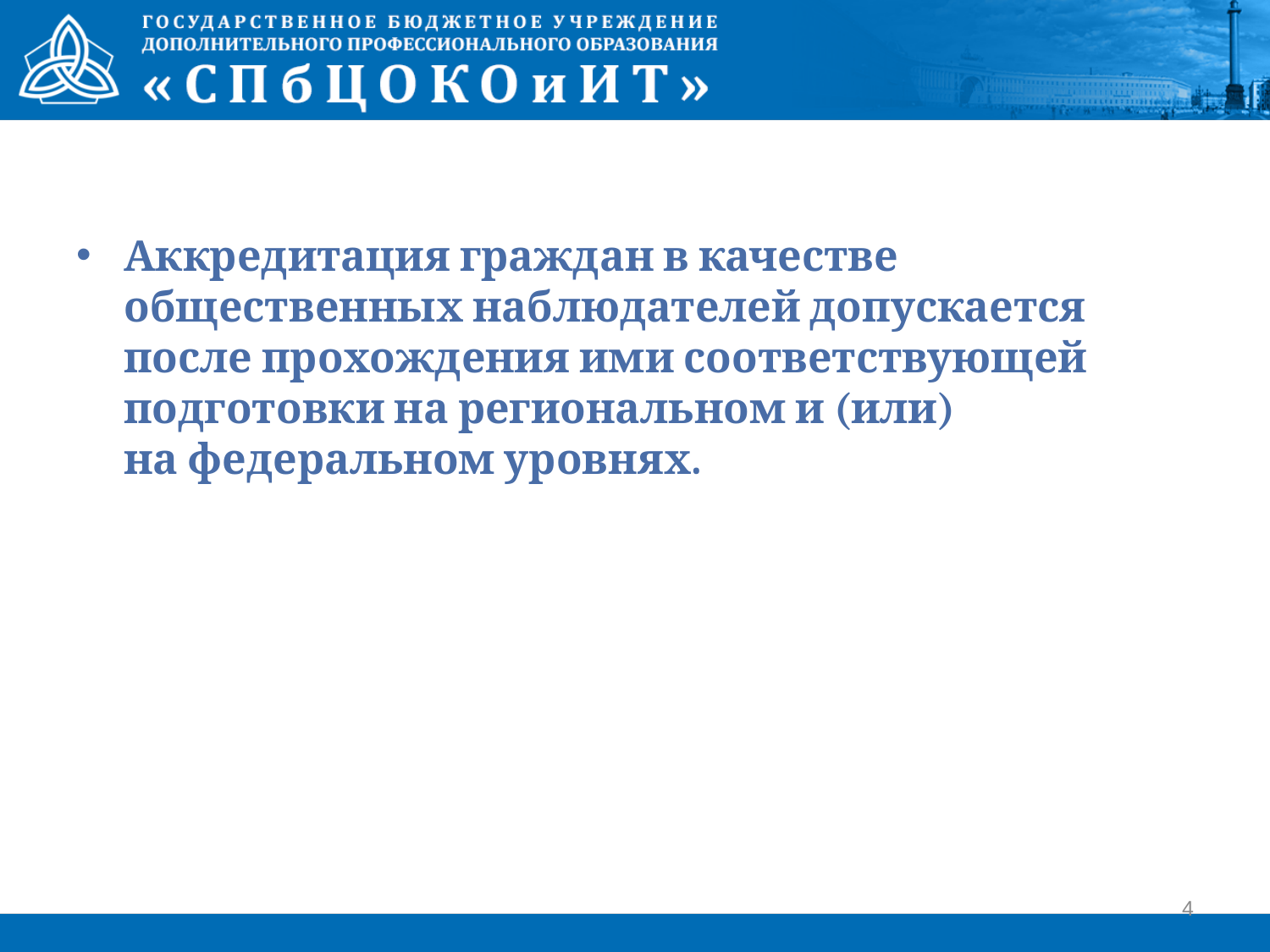

#
Аккредитация граждан в качестве общественных наблюдателей допускается после прохождения ими соответствующей подготовки на региональном и (или) на федеральном уровнях.

4